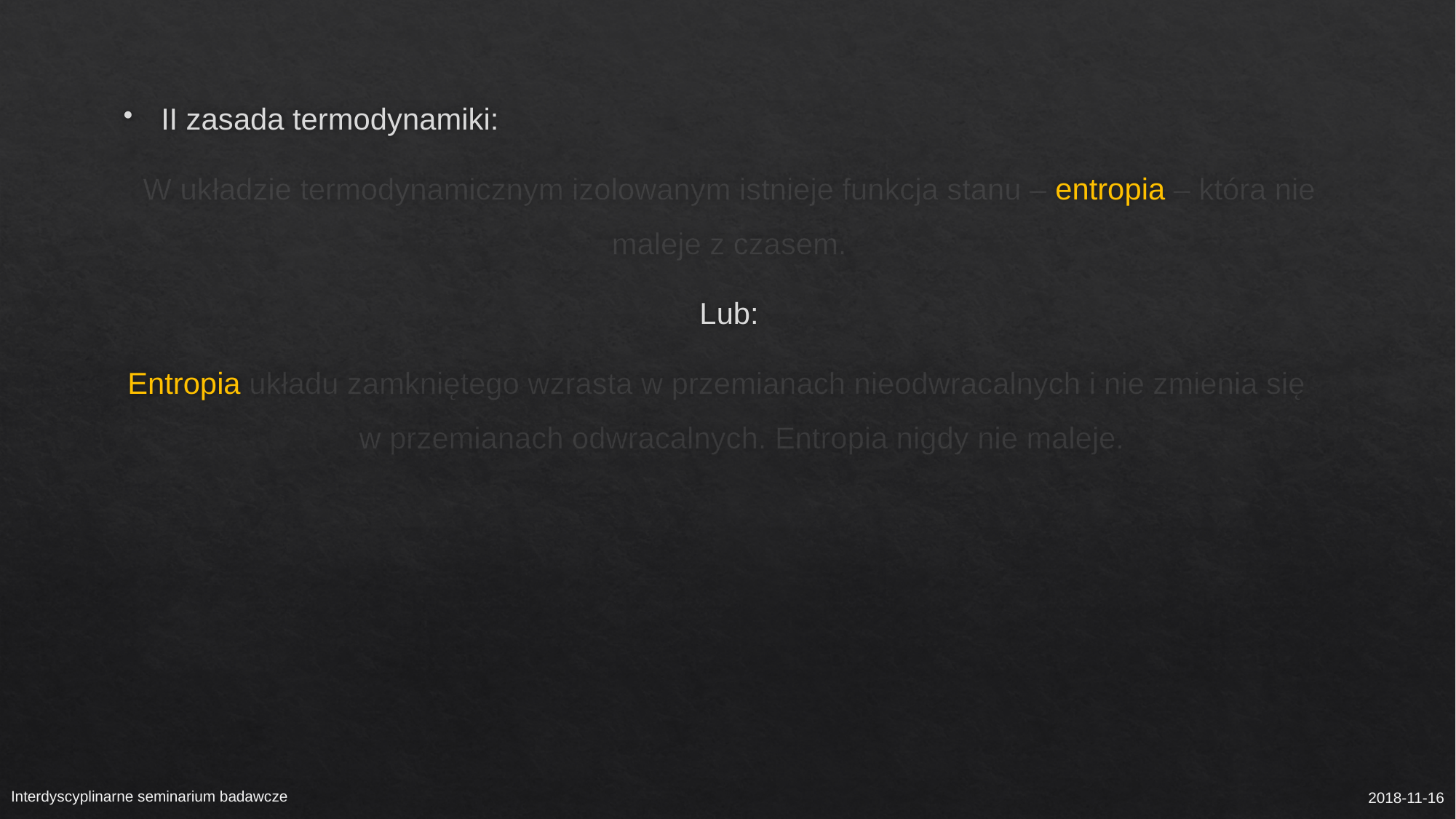

II zasada termodynamiki:
W układzie termodynamicznym izolowanym istnieje funkcja stanu – entropia – która nie maleje z czasem.
Lub:
Entropia układu zamkniętego wzrasta w przemianach nieodwracalnych i nie zmienia się       w przemianach odwracalnych. Entropia nigdy nie maleje.

Interdyscyplinarne seminarium badawcze
2018-11-16